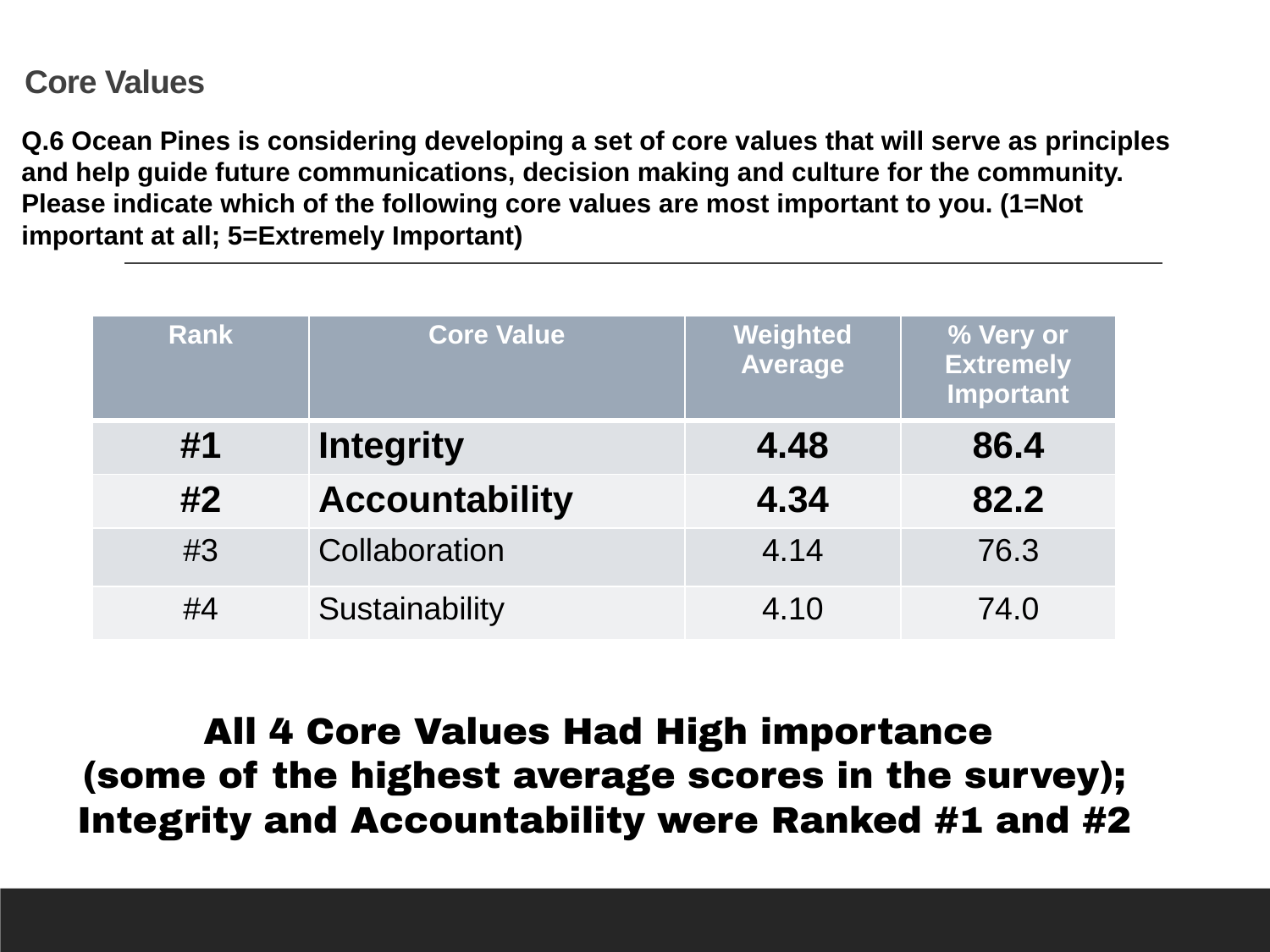

# Core Values
Q.6 Ocean Pines is considering developing a set of core values that will serve as principles and help guide future communications, decision making and culture for the community. Please indicate which of the following core values are most important to you. (1=Not important at all; 5=Extremely Important)
| Rank | Core Value | Weighted Average | % Very or Extremely Important |
| --- | --- | --- | --- |
| #1 | Integrity | 4.48 | 86.4 |
| #2 | Accountability | 4.34 | 82.2 |
| #3 | Collaboration | 4.14 | 76.3 |
| #4 | Sustainability | 4.10 | 74.0 |

All 4 Core Values Had High importance
(some of the highest average scores in the survey);
Integrity and Accountability were Ranked #1 and #2